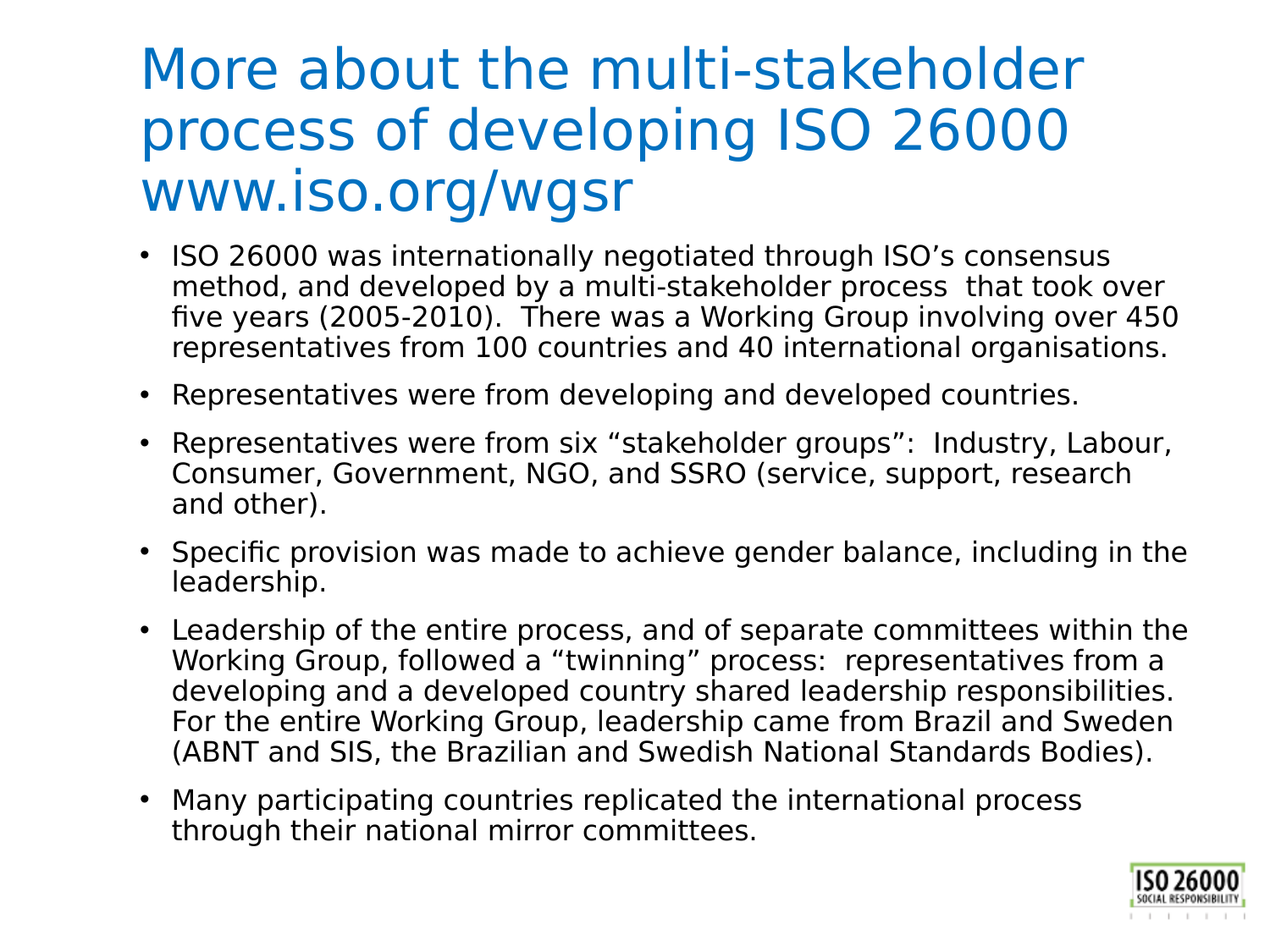

# More about the multi-stakeholder process of developing ISO 26000 www.iso.org/wgsr
ISO 26000 was internationally negotiated through ISO’s consensus method, and developed by a multi-stakeholder process  that took over five years (2005-2010).  There was a Working Group involving over 450 representatives from 100 countries and 40 international organisations.
Representatives were from developing and developed countries.
Representatives were from six “stakeholder groups”:  Industry, Labour, Consumer, Government, NGO, and SSRO (service, support, research and other).
Specific provision was made to achieve gender balance, including in the leadership.
Leadership of the entire process, and of separate committees within the Working Group, followed a “twinning” process:  representatives from a developing and a developed country shared leadership responsibilities. For the entire Working Group, leadership came from Brazil and Sweden (ABNT and SIS, the Brazilian and Swedish National Standards Bodies).
Many participating countries replicated the international process through their national mirror committees.